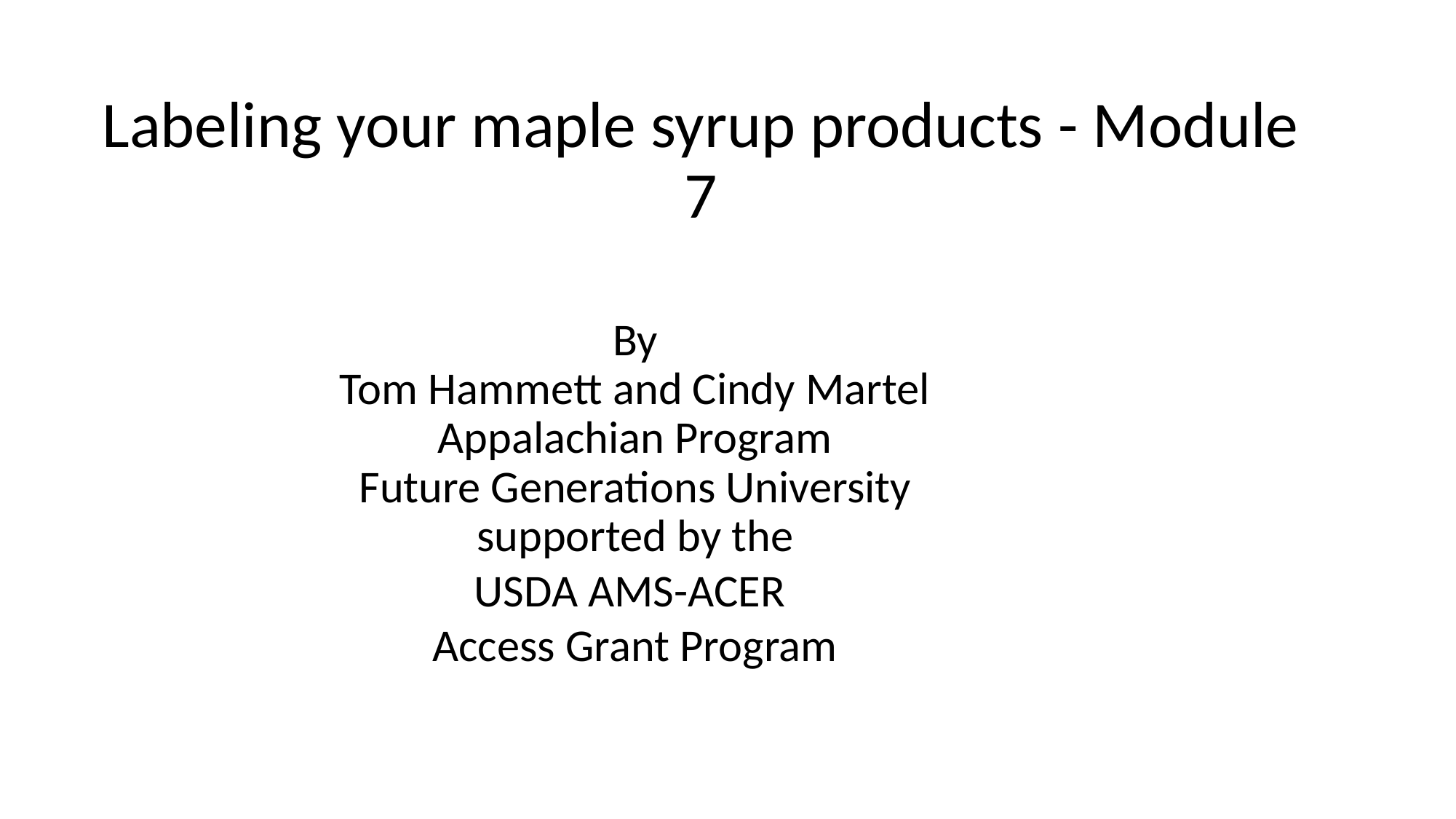

# Labeling your maple syrup products - Module 7
By
Tom Hammett and Cindy Martel
Appalachian Program
Future Generations University
supported by the
USDA AMS-ACER
Access Grant Program